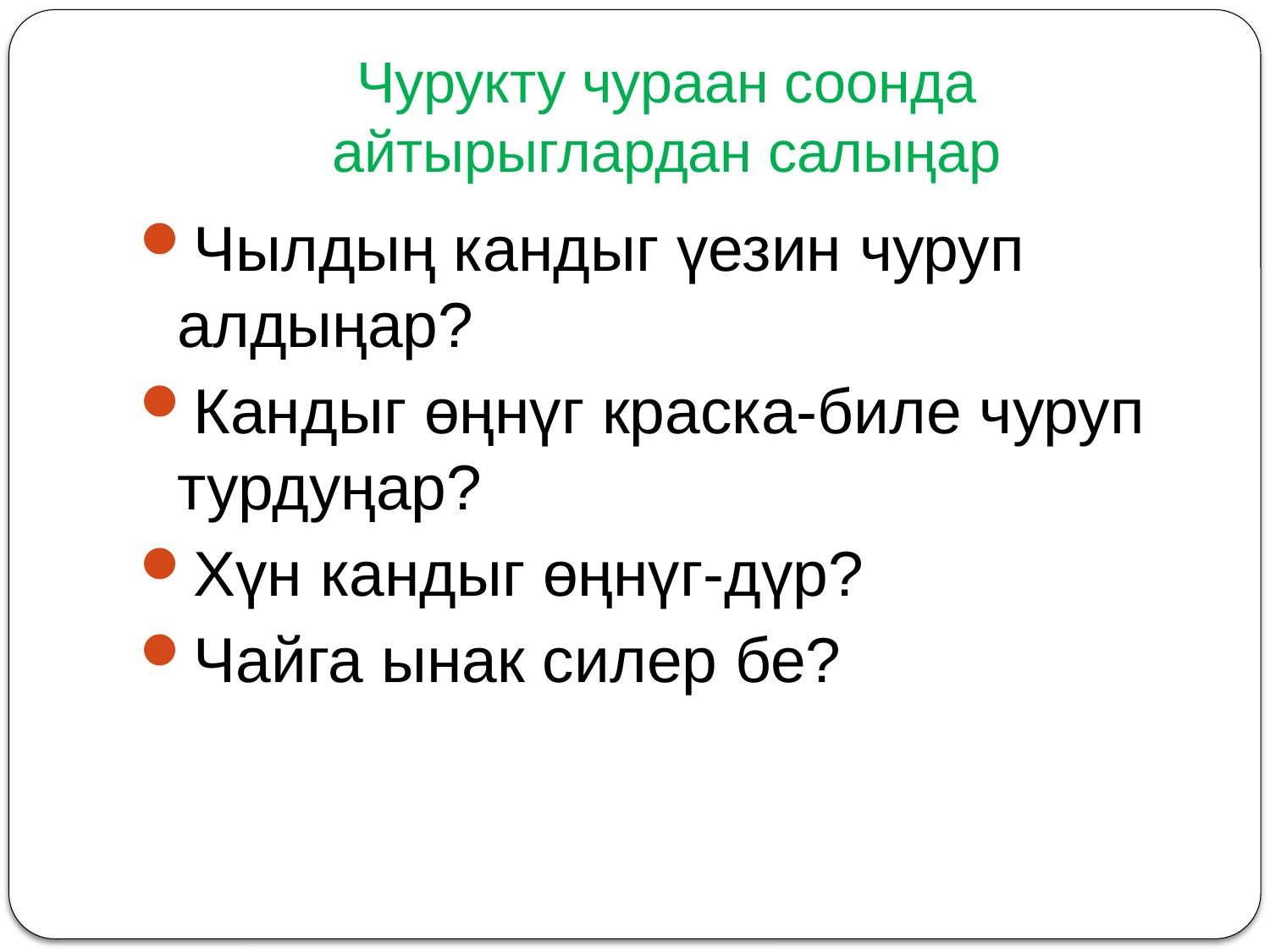

# Чурукту чураан соонда айтырыглардан салыңар
Чылдың кандыг үезин чуруп алдыңар?
Кандыг өңнүг краска-биле чуруп турдуңар?
Хүн кандыг өңнүг-дүр?
Чайга ынак силер бе?